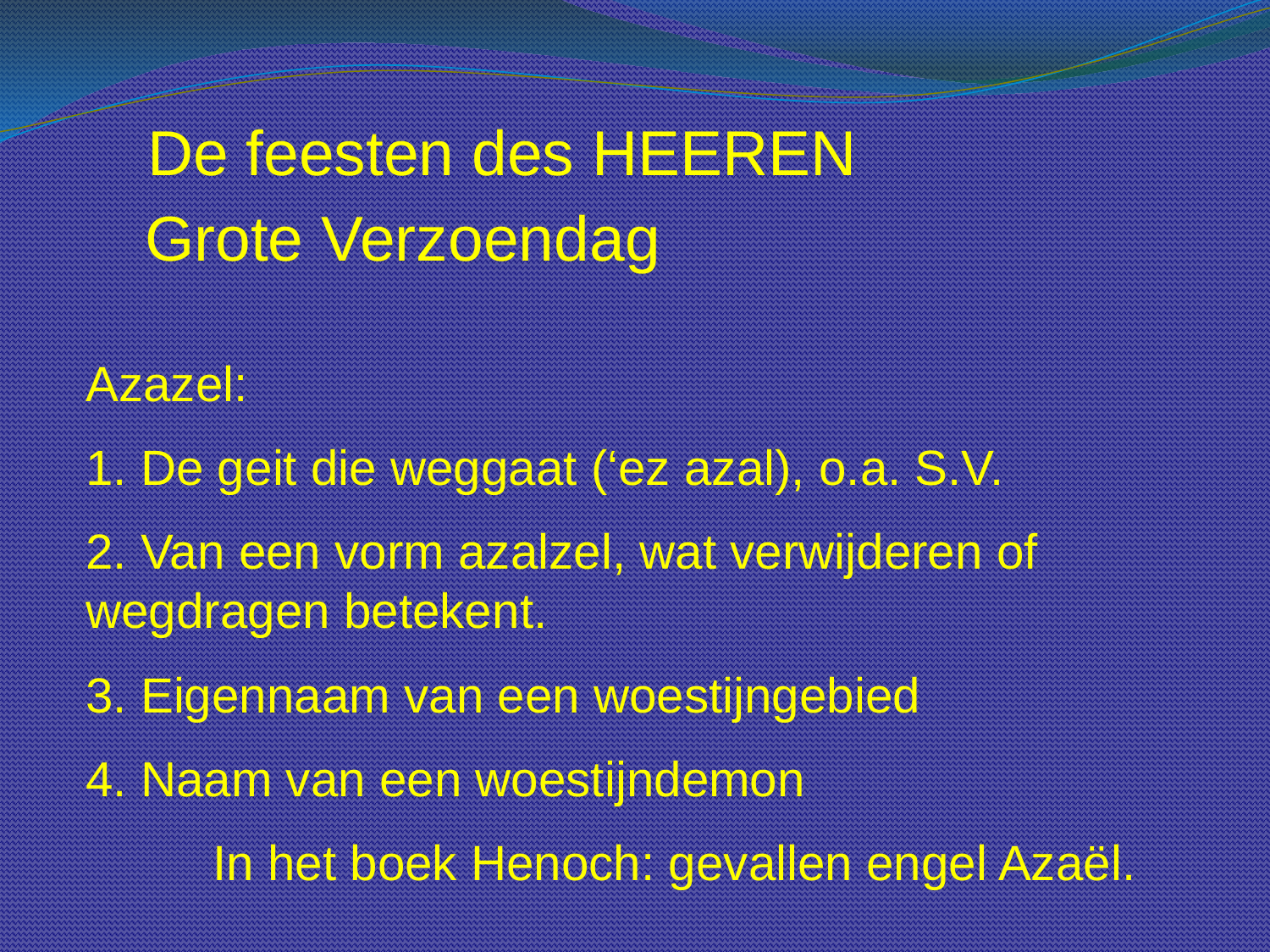

De feesten des HEEREN
Grote Verzoendag
Azazel:
1. De geit die weggaat (‘ez azal), o.a. S.V.
2. Van een vorm azalzel, wat verwijderen of 	wegdragen betekent.
3. Eigennaam van een woestijngebied
4. Naam van een woestijndemon
	In het boek Henoch: gevallen engel Azaël.